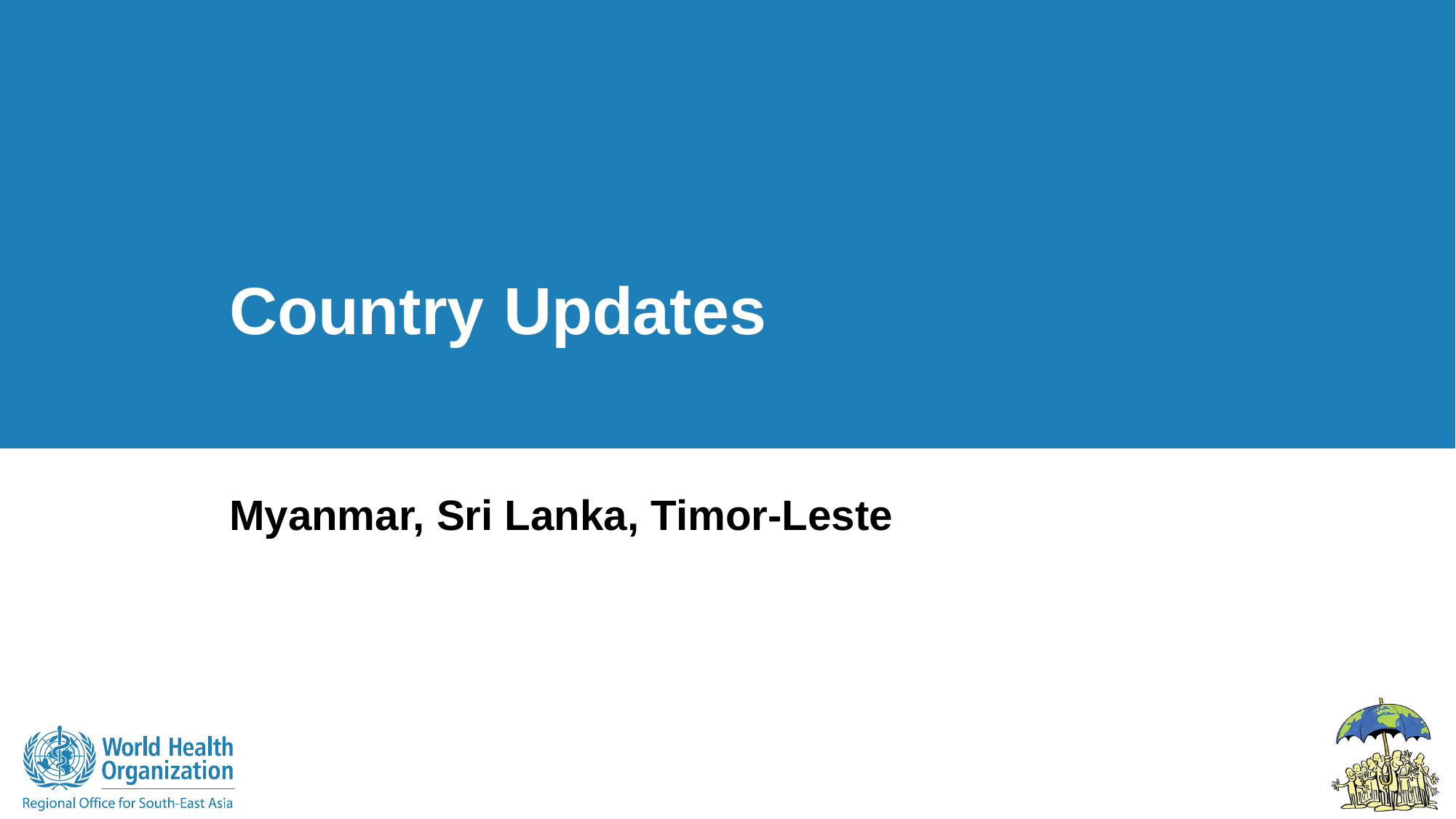

# Country Updates
Myanmar, Sri Lanka, Timor-Leste